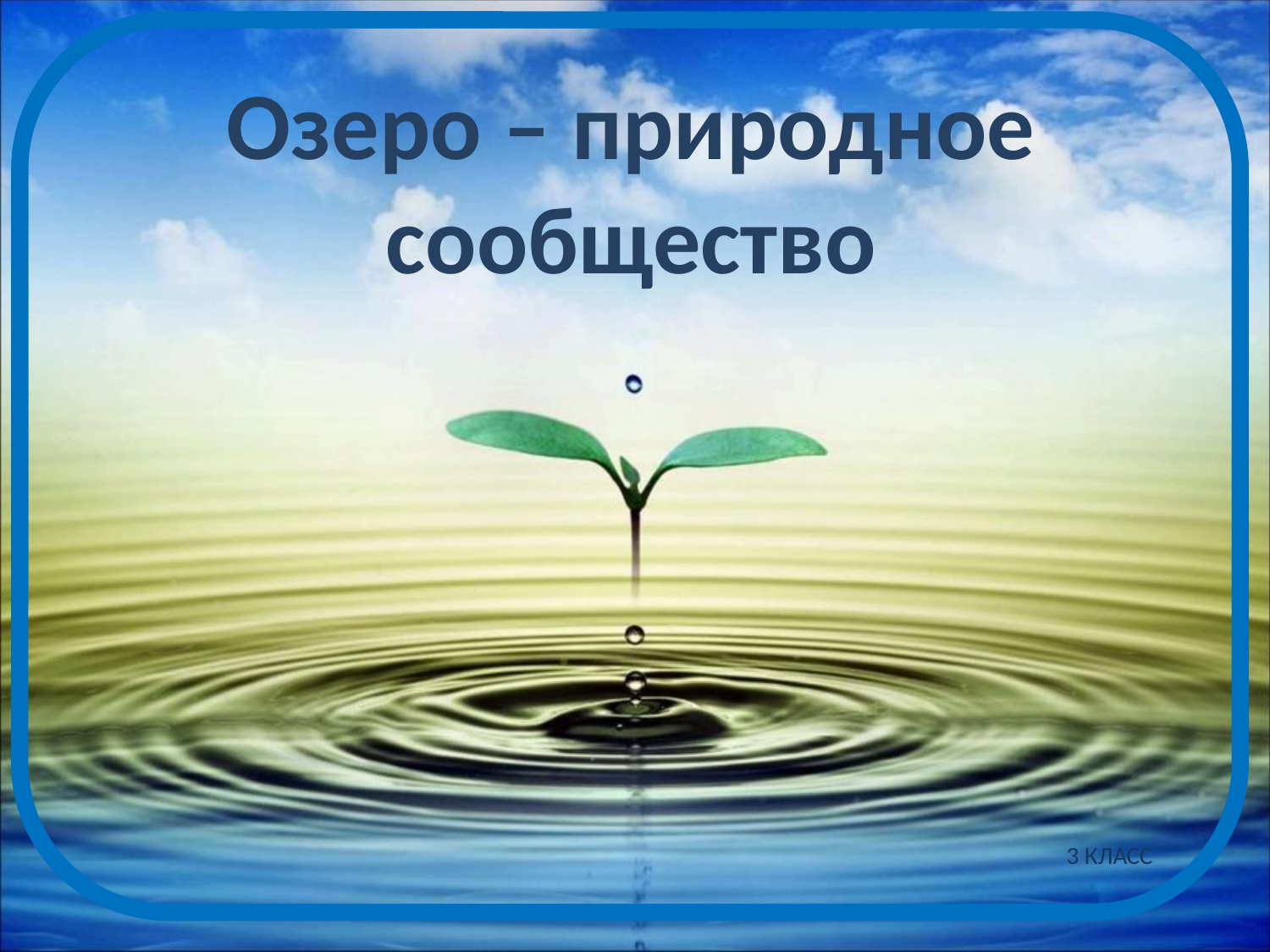

# Озеро – природное сообщество
3 КЛАСС